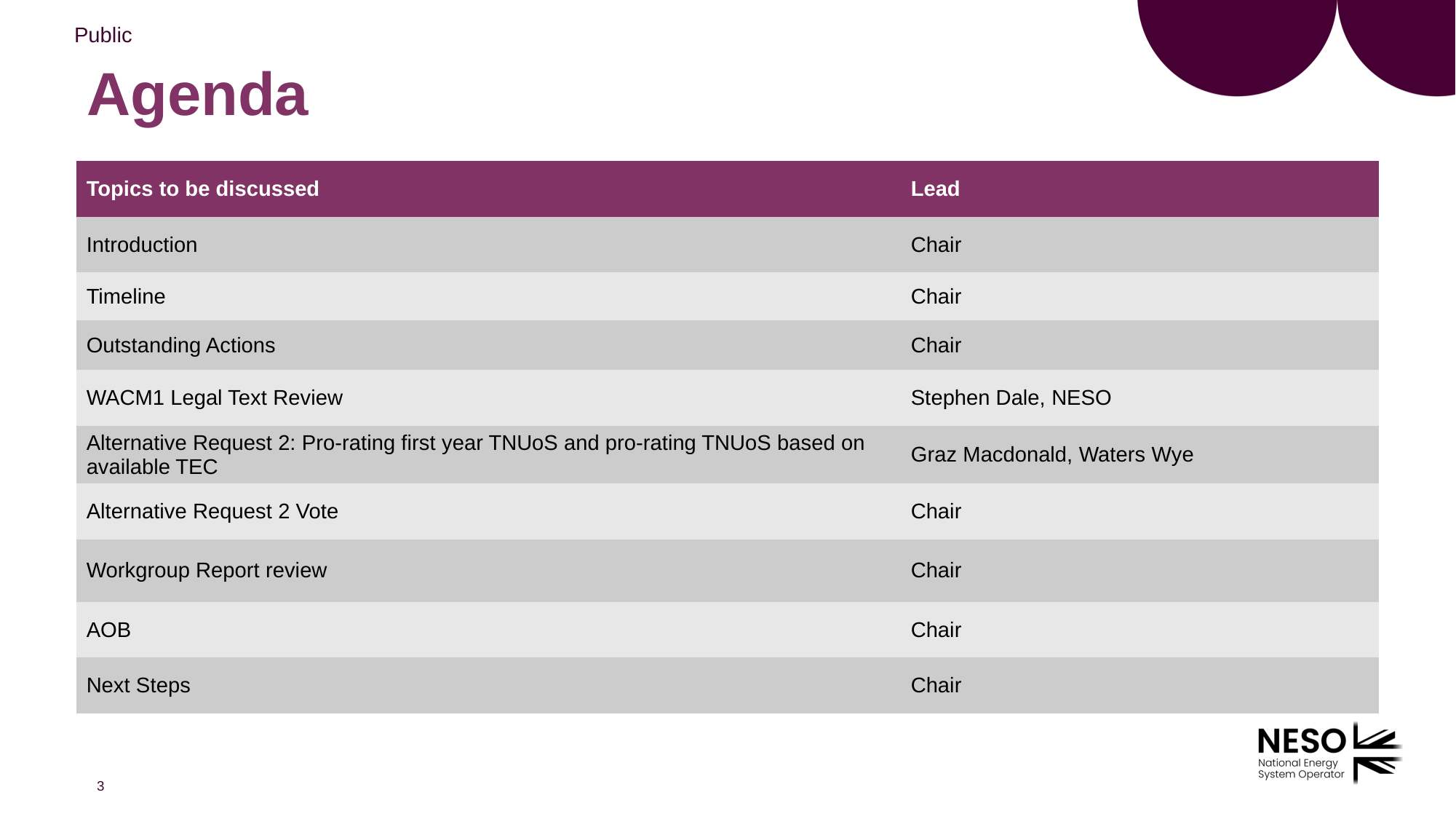

# Agenda
| Topics to be discussed​ | Lead​ |
| --- | --- |
| Introduction | Chair​ |
| Timeline | Chair​ |
| Outstanding Actions | Chair​ |
| WACM1 Legal Text Review | Stephen Dale, NESO |
| Alternative Request 2: Pro-rating first year TNUoS and pro-rating TNUoS based on available TEC | Graz Macdonald, Waters Wye |
| Alternative Request 2 Vote | Chair |
| Workgroup Report review | Chair |
| AOB | Chair |
| Next Steps | Chair |